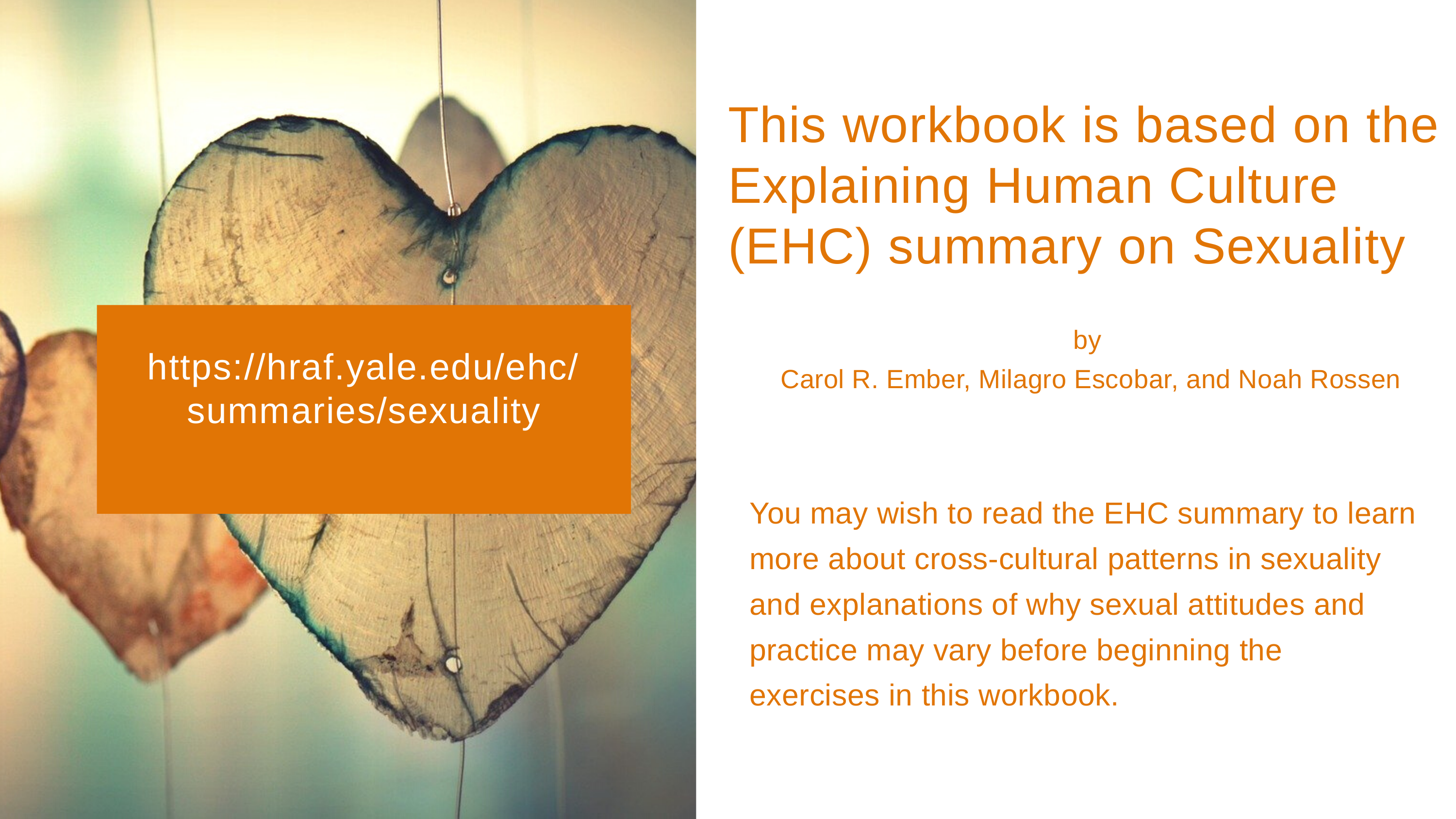

This workbook is based on the Explaining Human Culture (EHC) summary on Sexuality

https://hraf.yale.edu/ehc/summaries/sexuality
by
Carol R. Ember, Milagro Escobar, and Noah Rossen
You may wish to read the EHC summary to learn more about cross-cultural patterns in sexuality and explanations of why sexual attitudes and practice may vary before beginning the exercises in this workbook.